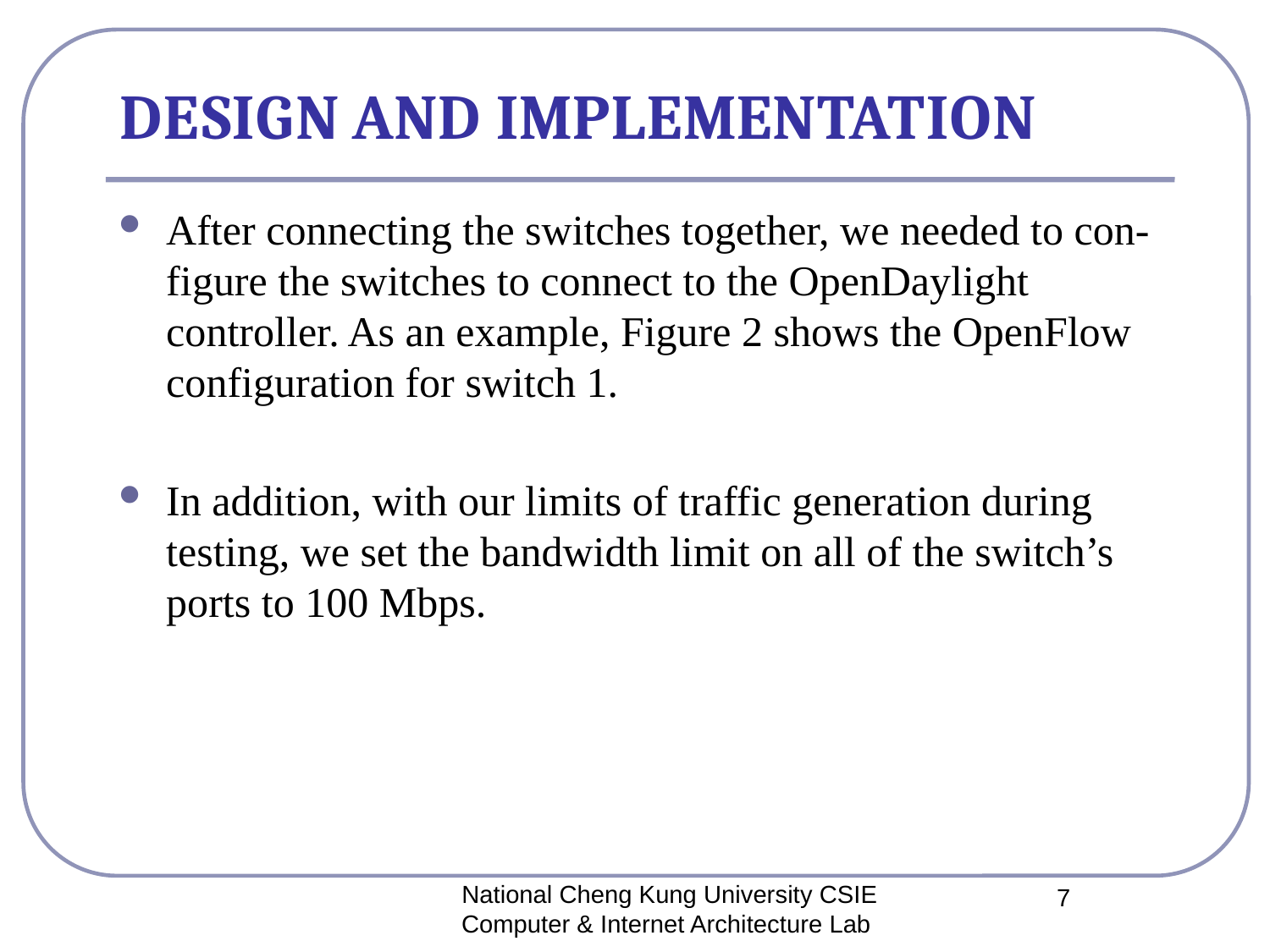

# DESIGN AND IMPLEMENTATION
After connecting the switches together, we needed to con- figure the switches to connect to the OpenDaylight controller. As an example, Figure 2 shows the OpenFlow configuration for switch 1.

In addition, with our limits of traffic generation during testing, we set the bandwidth limit on all of the switch’s ports to 100 Mbps.
National Cheng Kung University CSIE Computer & Internet Architecture Lab
7